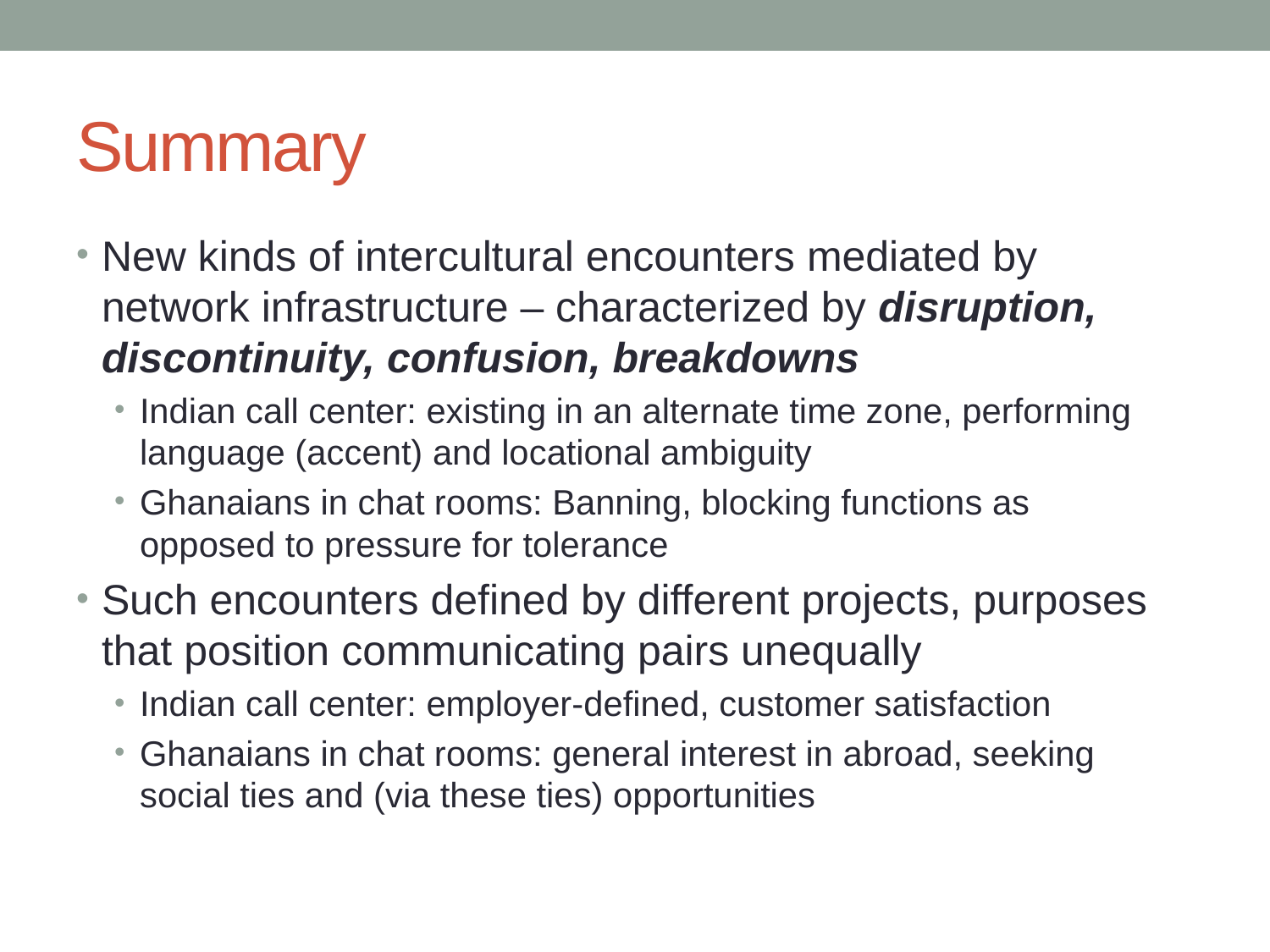

# Summary
New kinds of intercultural encounters mediated by network infrastructure – characterized by disruption, discontinuity, confusion, breakdowns
Indian call center: existing in an alternate time zone, performing language (accent) and locational ambiguity
Ghanaians in chat rooms: Banning, blocking functions as opposed to pressure for tolerance
Such encounters defined by different projects, purposes that position communicating pairs unequally
Indian call center: employer-defined, customer satisfaction
Ghanaians in chat rooms: general interest in abroad, seeking social ties and (via these ties) opportunities